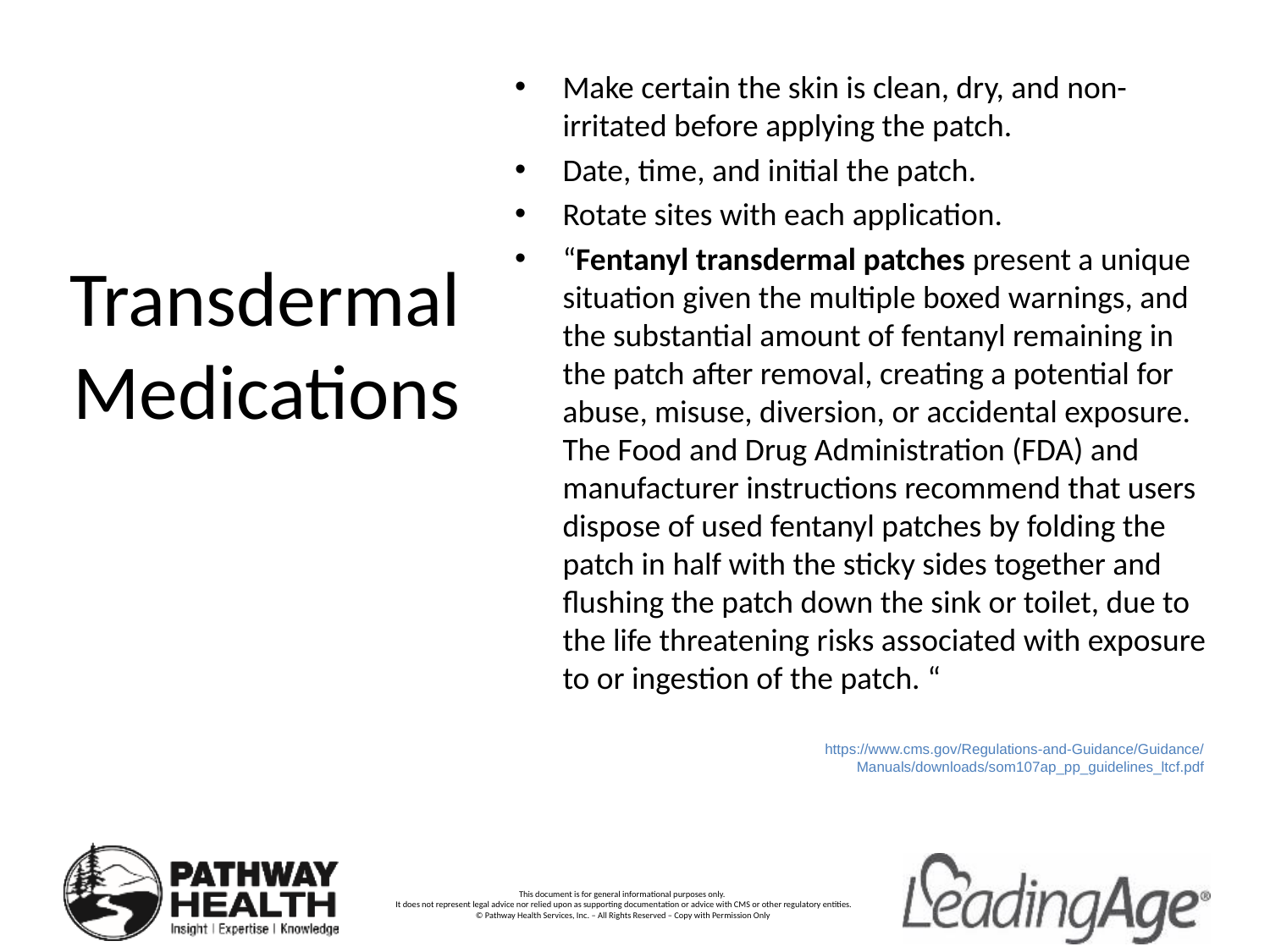

Make certain the skin is clean, dry, and non-irritated before applying the patch.
Date, time, and initial the patch.
Rotate sites with each application.
“Fentanyl transdermal patches present a unique situation given the multiple boxed warnings, and the substantial amount of fentanyl remaining in the patch after removal, creating a potential for abuse, misuse, diversion, or accidental exposure.  The Food and Drug Administration (FDA) and manufacturer instructions recommend that users dispose of used fentanyl patches by folding the patch in half with the sticky sides together and flushing the patch down the sink or toilet, due to the life threatening risks associated with exposure to or ingestion of the patch. “
# Transdermal Medications
https://www.cms.gov/Regulations-and-Guidance/Guidance/Manuals/downloads/som107ap_pp_guidelines_ltcf.pdf